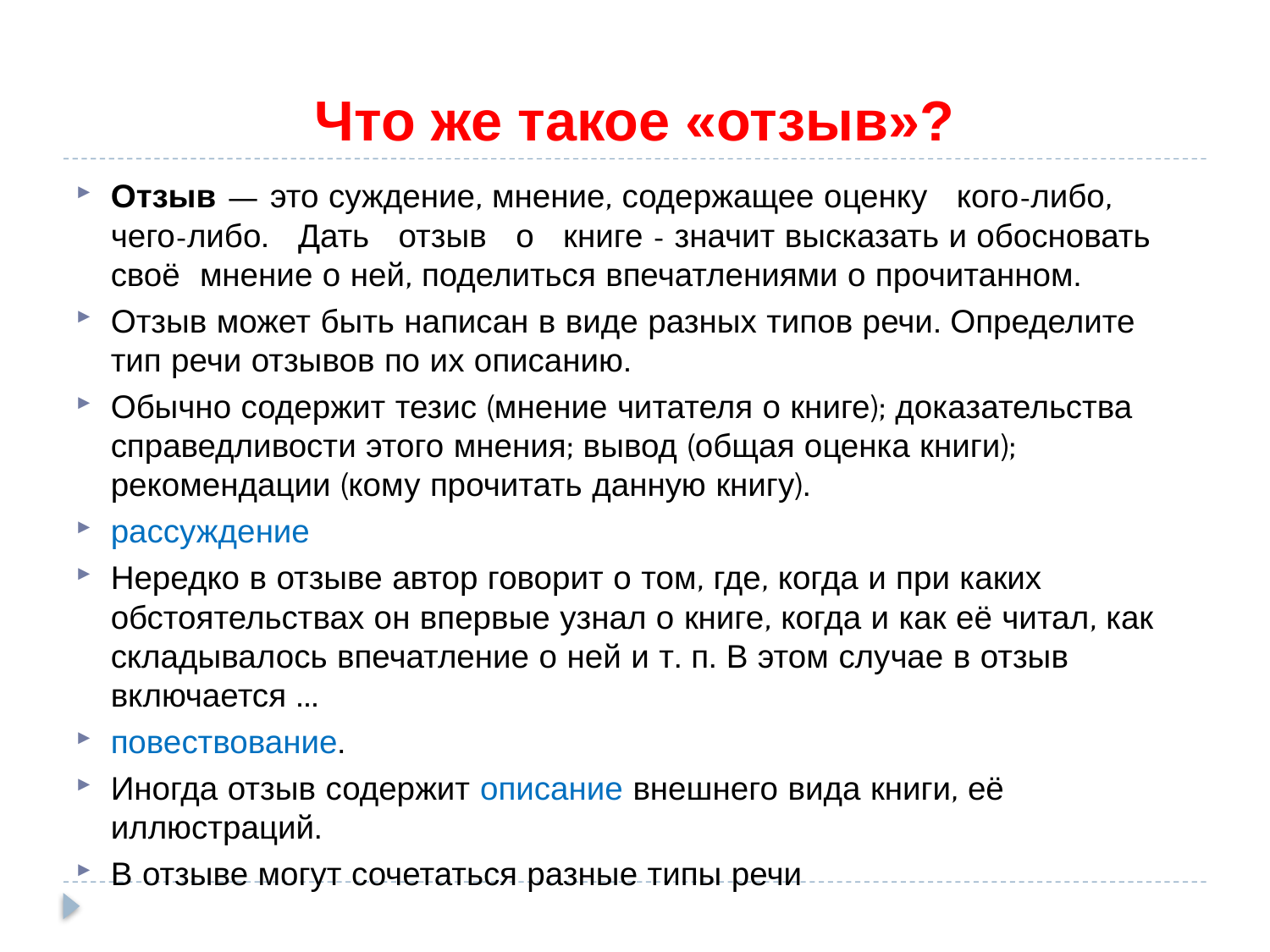

# Что же такое «отзыв»?
Отзыв — это суждение, мнение, содержащее оцен­ку   кого-либо,   чего-либо.   Дать   отзыв   о   книге - значит высказать и обосновать своё  мнение о ней, поделиться впечатлениями о прочитанном.
Отзыв может быть написан в виде разных типов речи. Определите тип речи отзывов по их описанию.
Обычно содержит тезис (мнение читателя о книге); дока­зательства справедливости этого мнения; вывод (общая оценка книги); рекомендации (кому прочитать данную книгу).
рассуждение
Нередко в отзыве автор говорит о том, где, когда и при каких обстоятельствах он впервые узнал о книге, когда и как её читал, как складывалось впечатление о ней и т. п. В этом случае в отзыв включается …
повествование.
Иногда отзыв содержит описание внешнего вида книги, её иллюстраций.
В отзыве могут сочетаться разные типы речи